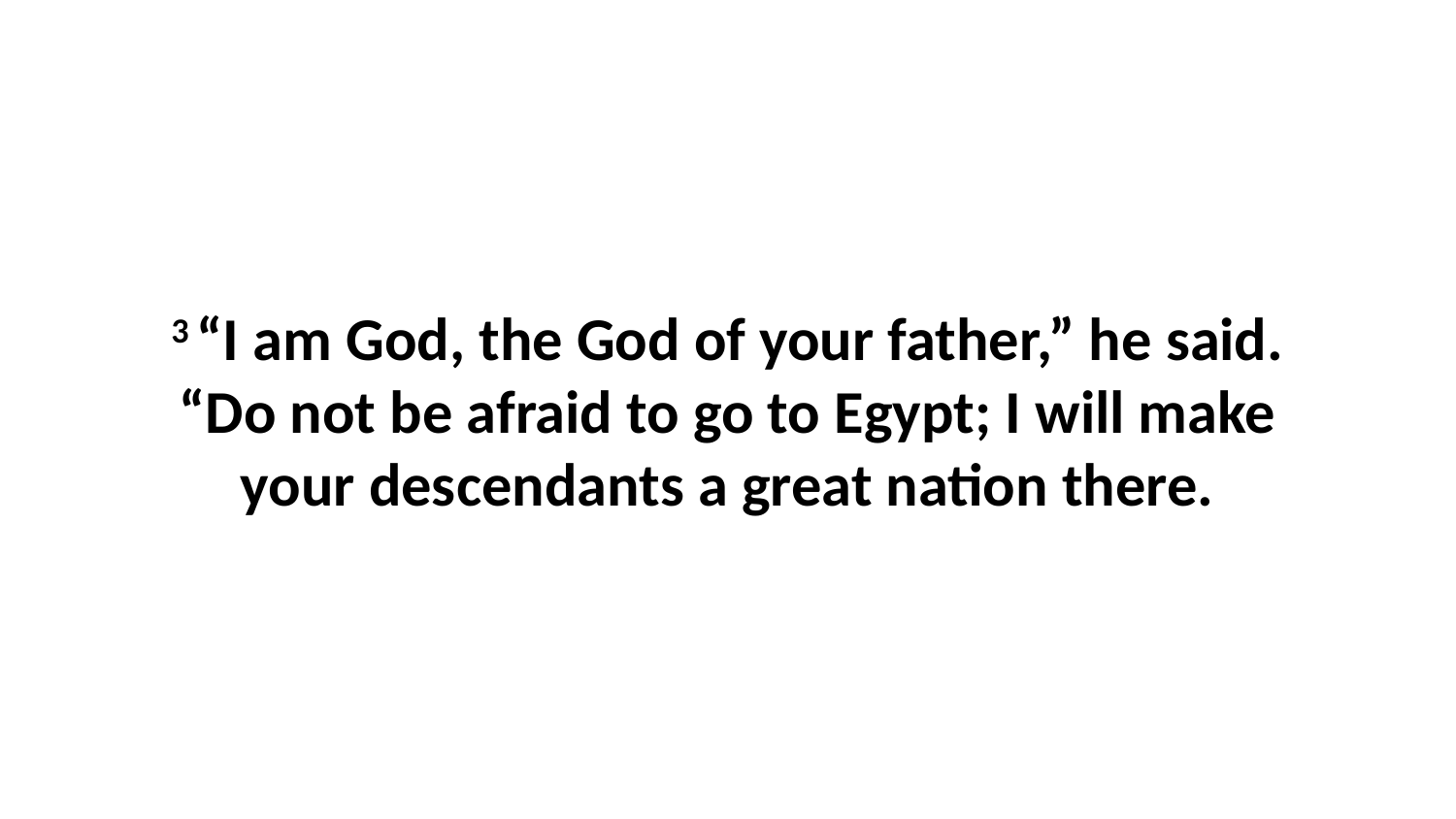

3 “I am God, the God of your father,” he said. “Do not be afraid to go to Egypt; I will make your descendants a great nation there.